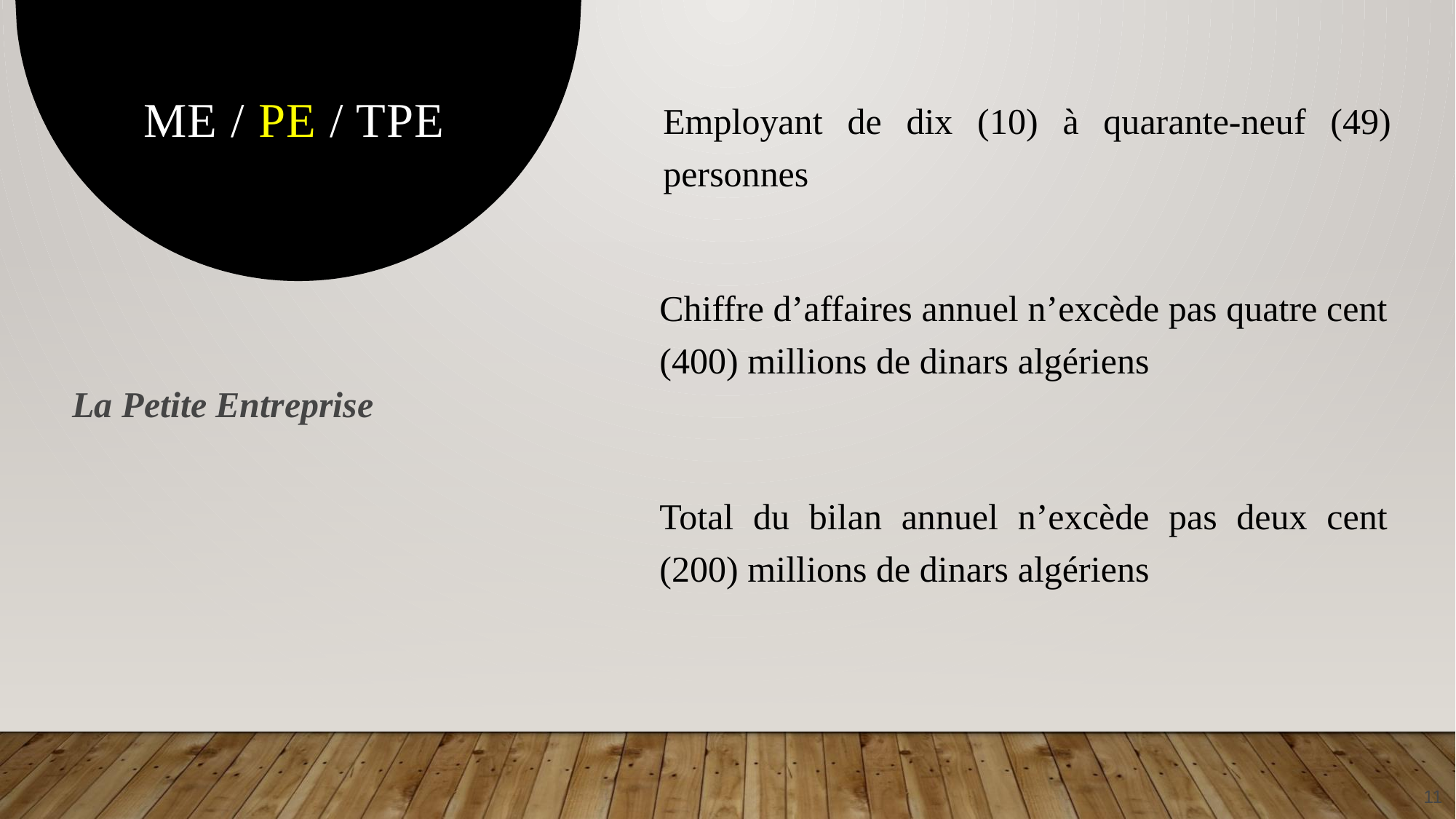

# ME / PE / TPE
Employant de dix (10) à quarante-neuf (49) personnes
Chiffre d’affaires annuel n’excède pas quatre cent (400) millions de dinars algériens
La Petite Entreprise
Total du bilan annuel n’excède pas deux cent (200) millions de dinars algériens
11